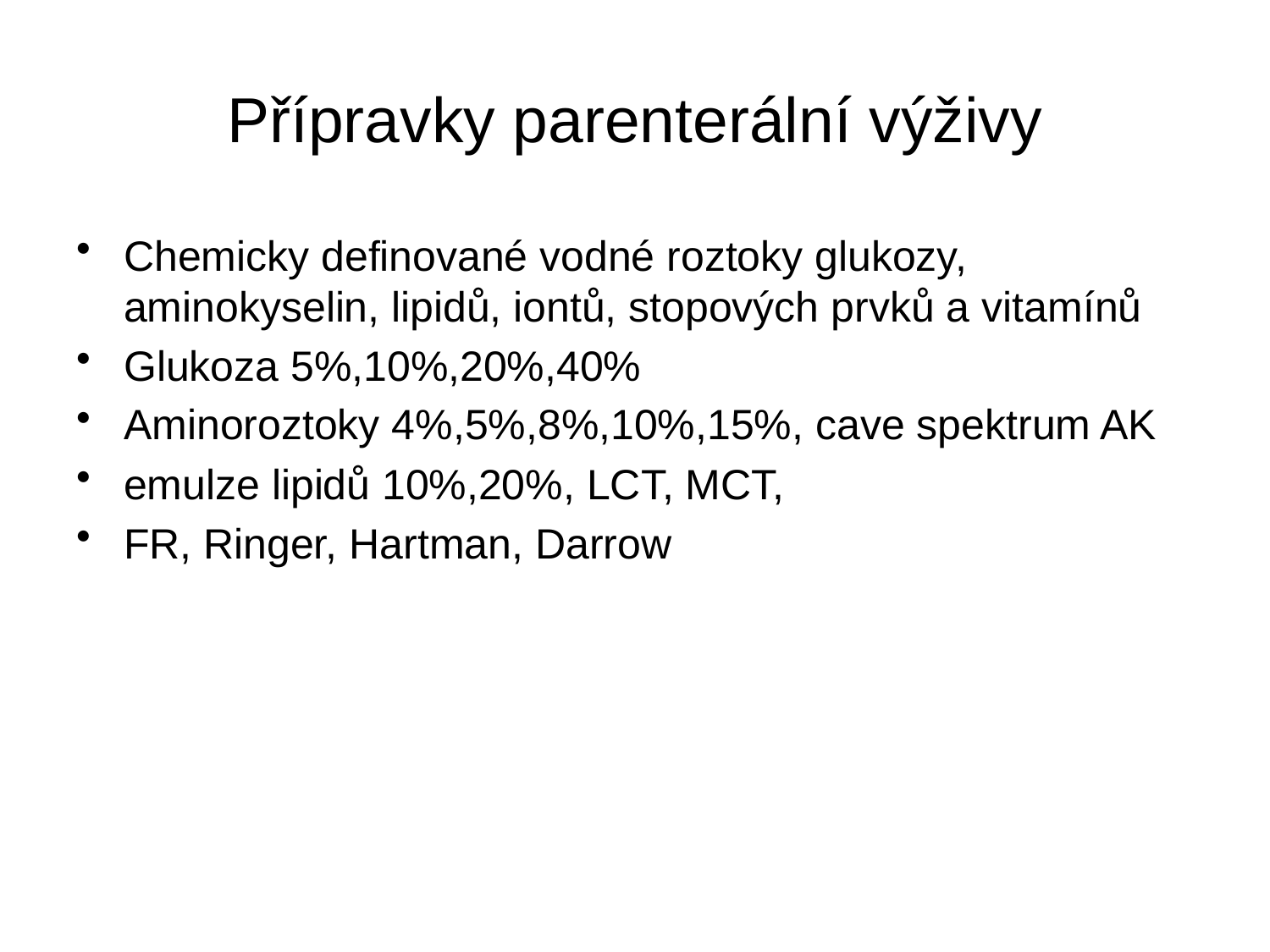

# Přípravky parenterální výživy
Chemicky definované vodné roztoky glukozy, aminokyselin, lipidů, iontů, stopových prvků a vitamínů
Glukoza 5%,10%,20%,40%
Aminoroztoky 4%,5%,8%,10%,15%, cave spektrum AK
emulze lipidů 10%,20%, LCT, MCT,
FR, Ringer, Hartman, Darrow